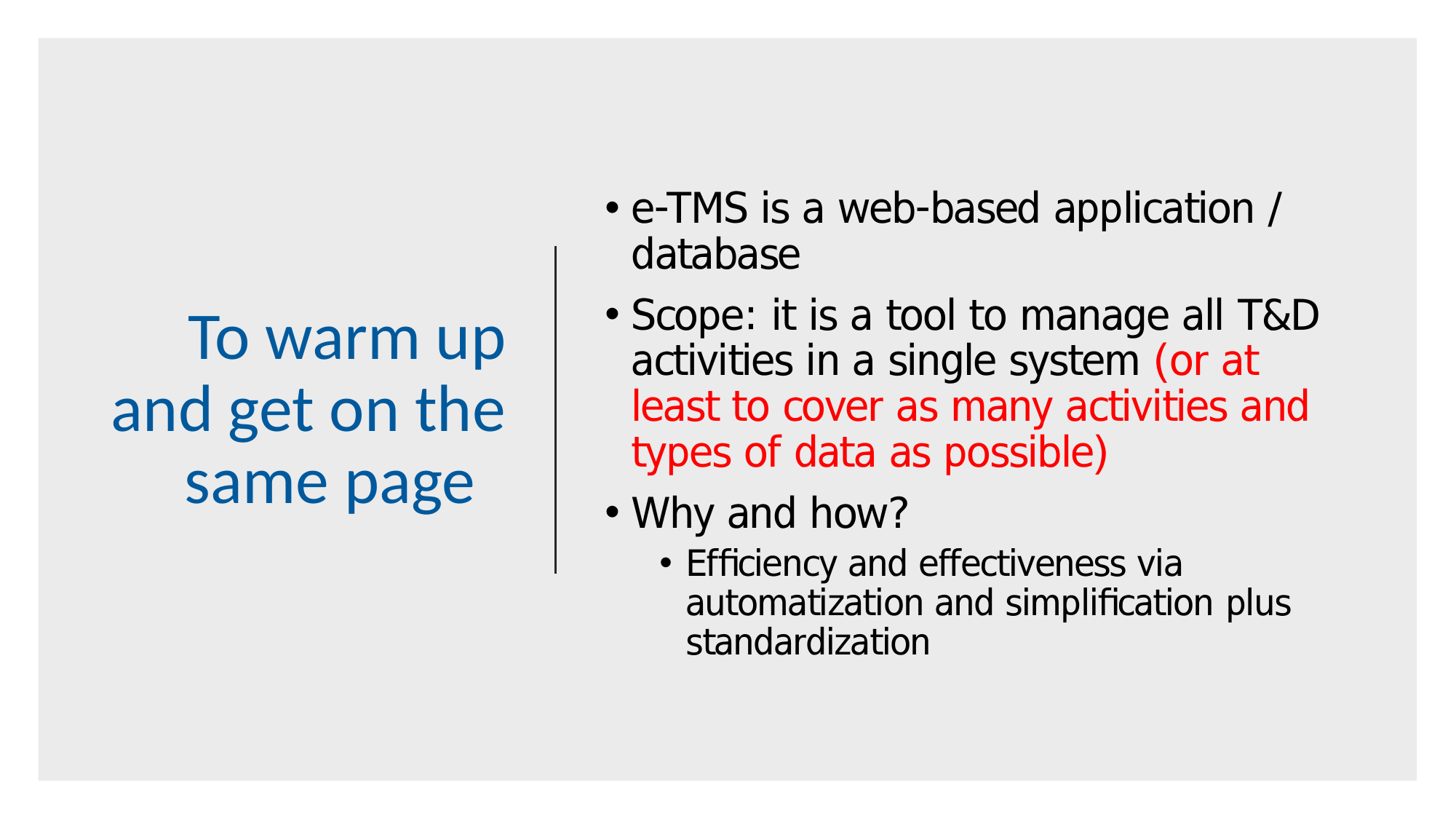

# To warm up and get on the same page

e-TMS is a web-based application / database
Scope: it is a tool to manage all T&D activities in a single system (or at least to cover as many activities and types of data as possible)
Why and how?
Efficiency and effectiveness via automatization and simplification plus standardization